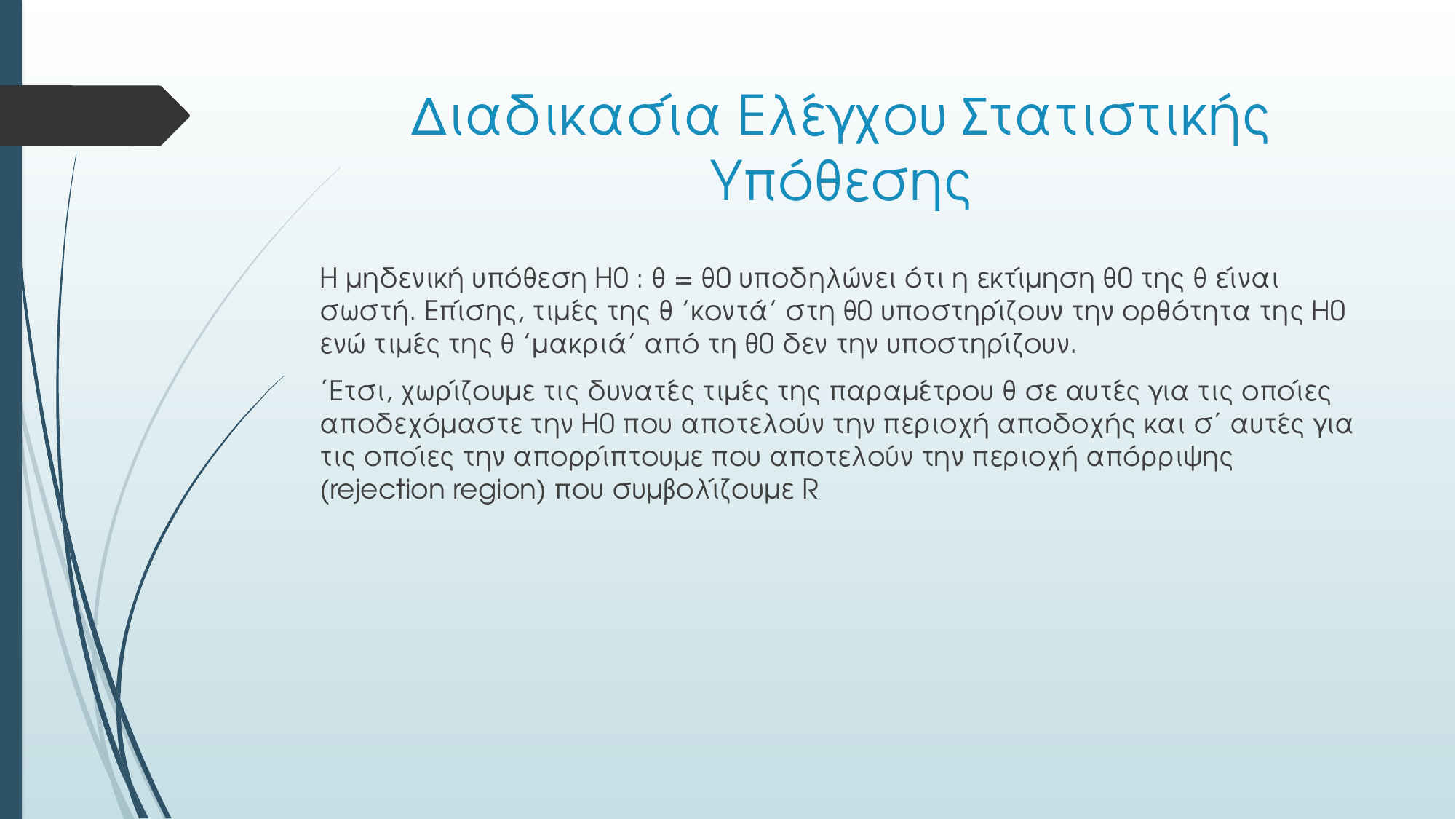

# ∆ιαδικασία Ελέγχου Στατιστικής Υπόθεσης
Η µηδενική υπόθεση Η0 : θ = θ0 υποδηλώνει ότι η εκτίµηση θ0 της θ είναι σωστή. Επίσης, τιµές της θ ’κοντά’ στη θ0 υποστηρίζουν την ορθότητα της Η0 ενώ τιµές της θ ’µακριά’ από τη θ0 δεν την υποστηρίζουν.
΄Ετσι, χωρίζουµε τις δυνατές τιµές της παραµέτρου θ σε αυτές για τις οποίες αποδεχόµαστε την Η0 που αποτελούν την περιοχή αποδοχής και σ΄ αυτές για τις οποίες την απορρίπτουµε που αποτελούν την περιοχή απόρριψης (rejection region) που συµβολίζουµε R